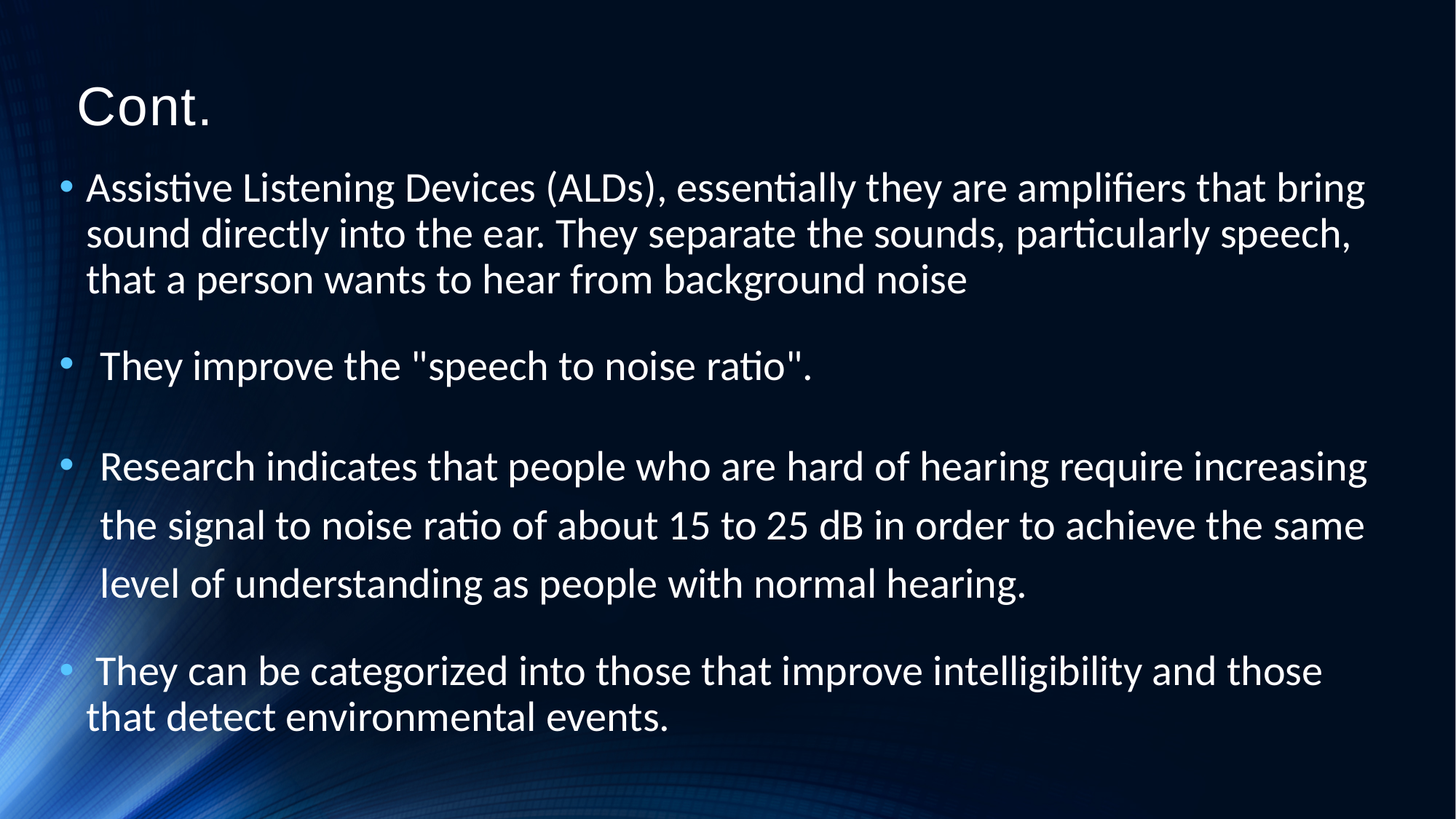

# Cont.
Assistive Listening Devices (ALDs), essentially they are amplifiers that bring sound directly into the ear. They separate the sounds, particularly speech, that a person wants to hear from background noise
They improve the "speech to noise ratio".
Research indicates that people who are hard of hearing require increasing the signal to noise ratio of about 15 to 25 dB in order to achieve the same level of understanding as people with normal hearing.
 They can be categorized into those that improve intelligibility and those that detect environmental events.